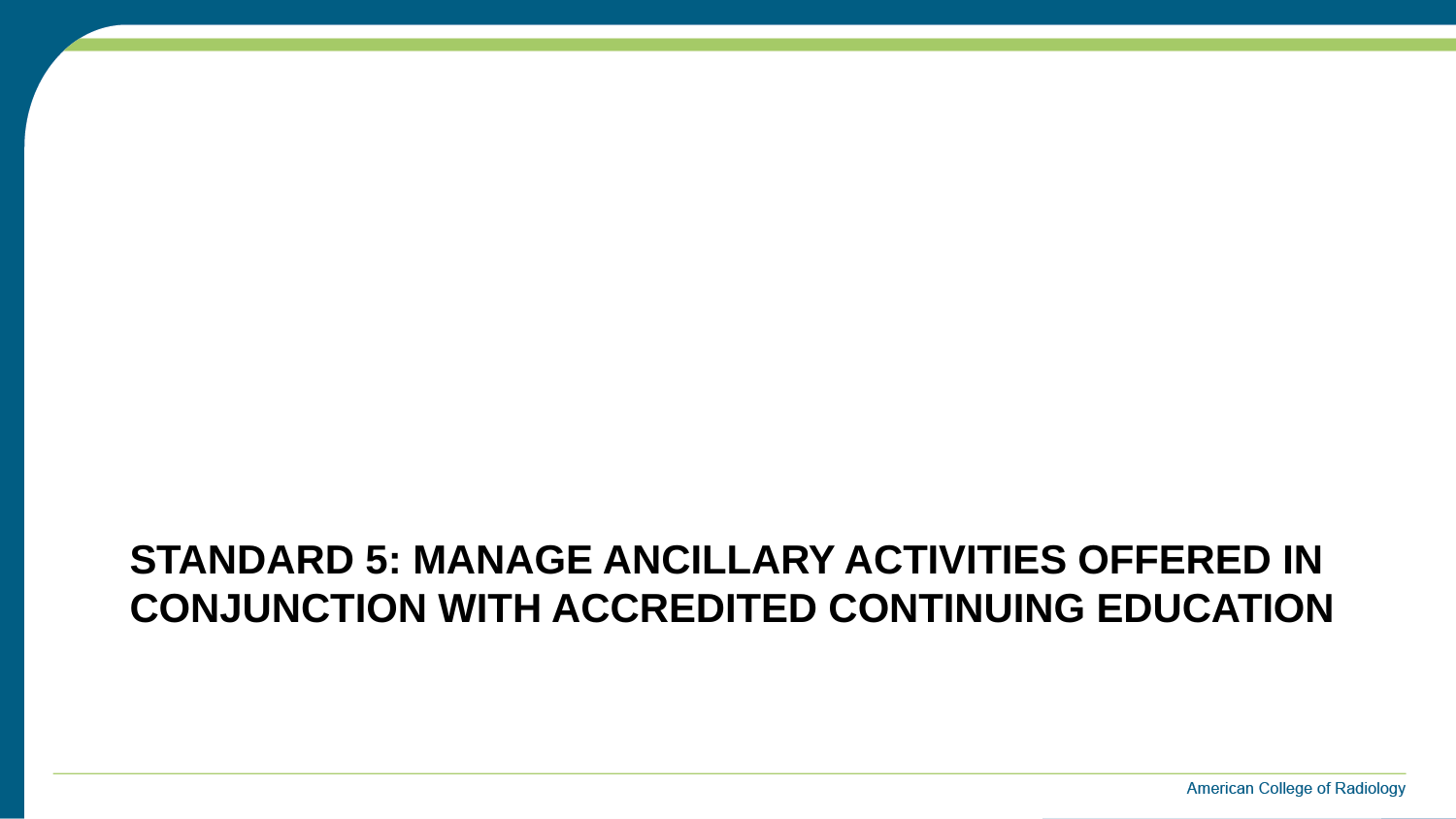

# Standard 5: Manage Ancillary Activities Offered in Conjunction with Accredited Continuing Education